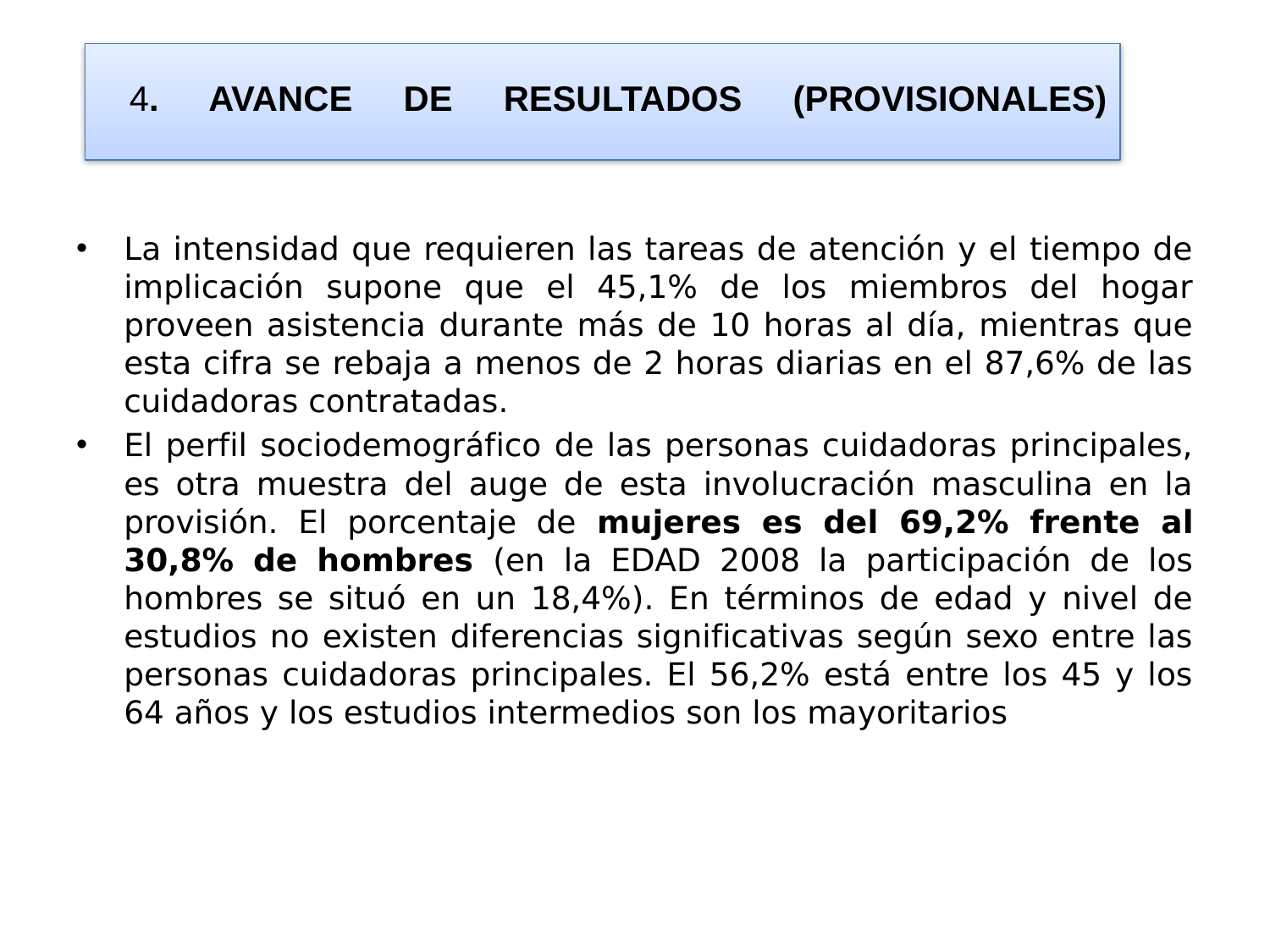

# 4. AVANCE DE RESULTADOS (PROVISIONALES)
La intensidad que requieren las tareas de atención y el tiempo de implicación supone que el 45,1% de los miembros del hogar proveen asistencia durante más de 10 horas al día, mientras que esta cifra se rebaja a menos de 2 horas diarias en el 87,6% de las cuidadoras contratadas.
El perfil sociodemográfico de las personas cuidadoras principales, es otra muestra del auge de esta involucración masculina en la provisión. El porcentaje de mujeres es del 69,2% frente al 30,8% de hombres (en la EDAD 2008 la participación de los hombres se situó en un 18,4%). En términos de edad y nivel de estudios no existen diferencias significativas según sexo entre las personas cuidadoras principales. El 56,2% está entre los 45 y los 64 años y los estudios intermedios son los mayoritarios